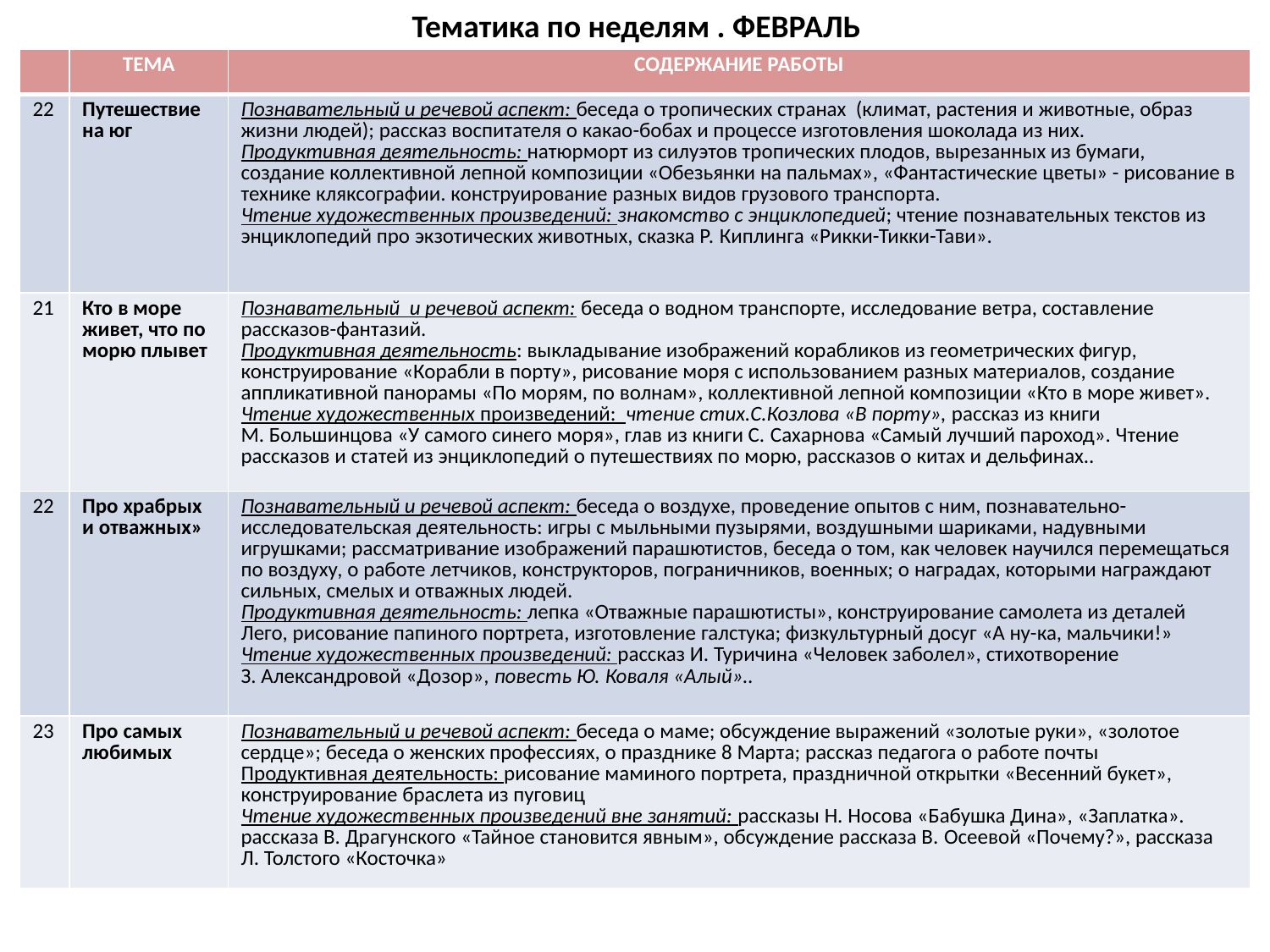

# Тематика по неделям . ФЕВРАЛЬ
|  | ТЕМА | СОДЕРЖАНИЕ РАБОТЫ |
| --- | --- | --- |
| 22 | Путешествие на юг | Познавательный и речевой аспект: беседа о тропических странах (климат, растения и животные, образ жизни людей); рассказ воспитателя о какао-бобах и процессе изготовления шоколада из них. Продуктивная деятельность: натюрморт из силуэтов тропических плодов, вырезанных из бумаги, создание коллективной лепной композиции «Обезьянки на пальмах», «Фантастические цветы» - рисование в технике кляксографии. конструирование разных видов грузового транспорта. Чтение художественных произведений: знакомство с энциклопедией; чтение познавательных текстов из энциклопедий про экзотических животных, сказка Р. Киплинга «Рикки-Тикки-Тави». |
| 21 | Кто в море живет, что по морю плывет | Познавательный и речевой аспект: беседа о водном транспорте, исследование ветра, составление рассказов-фантазий. Продуктивная деятельность: выкладывание изображений корабликов из геометрических фигур, конструирование «Корабли в порту», рисование моря с использованием разных материалов, создание аппликативной панорамы «По морям, по волнам», коллективной лепной композиции «Кто в море живет». Чтение художественных произведений: чтение стих.С.Козлова «В порту», рассказ из книги М. Большинцова «У самого синего моря», глав из книги С. Сахарнова «Самый лучший пароход». Чтение рассказов и статей из энциклопедий о путешествиях по морю, рассказов о китах и дельфинах.. |
| 22 | Про храбрых и отважных» | Познавательный и речевой аспект: беседа о воздухе, проведение опытов с ним, познавательно-исследовательская деятельность: игры с мыльными пузырями, воздушными шариками, надувными игрушками; рассматривание изображений парашютистов, беседа о том, как человек научился перемещаться по воздуху, о работе летчиков, конструкторов, пограничников, военных; о наградах, которыми награждают сильных, смелых и отважных людей. Продуктивная деятельность: лепка «Отважные парашютисты», конструирование самолета из деталей Лего, рисование папиного портрета, изготовление галстука; физкультурный досуг «А ну-ка, мальчики!» Чтение художественных произведений: рассказ И. Туричина «Человек заболел», стихотворение З. Александровой «Дозор», повесть Ю. Коваля «Алый».. |
| 23 | Про самых любимых | Познавательный и речевой аспект: беседа о маме; обсуждение выражений «золотые руки», «золотое сердце»; беседа о женских профессиях, о празднике 8 Марта; рассказ педагога о работе почты Продуктивная деятельность: рисование маминого портрета, праздничной открытки «Весенний букет», конструирование браслета из пуговиц Чтение художественных произведений вне занятий: рассказы Н. Носова «Бабушка Дина», «Заплатка». рассказа В. Драгунского «Тайное становится явным», обсуждение рассказа В. Осеевой «Почему?», рассказа Л. Толстого «Косточка» |